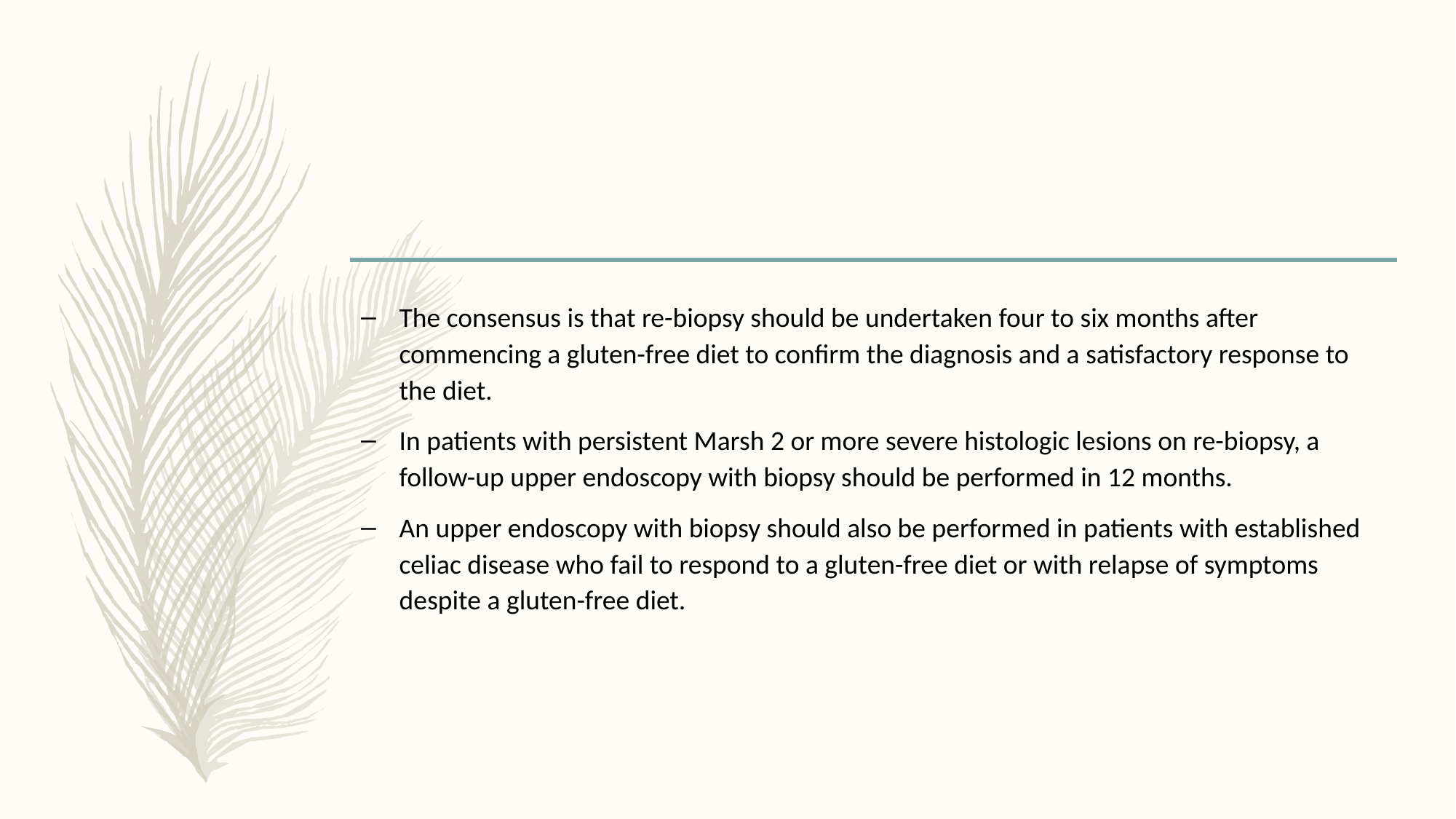

#
The consensus is that re-biopsy should be undertaken four to six months after commencing a gluten-free diet to confirm the diagnosis and a satisfactory response to the diet.
In patients with persistent Marsh 2 or more severe histologic lesions on re-biopsy, a follow-up upper endoscopy with biopsy should be performed in 12 months.
An upper endoscopy with biopsy should also be performed in patients with established celiac disease who fail to respond to a gluten-free diet or with relapse of symptoms despite a gluten-free diet.